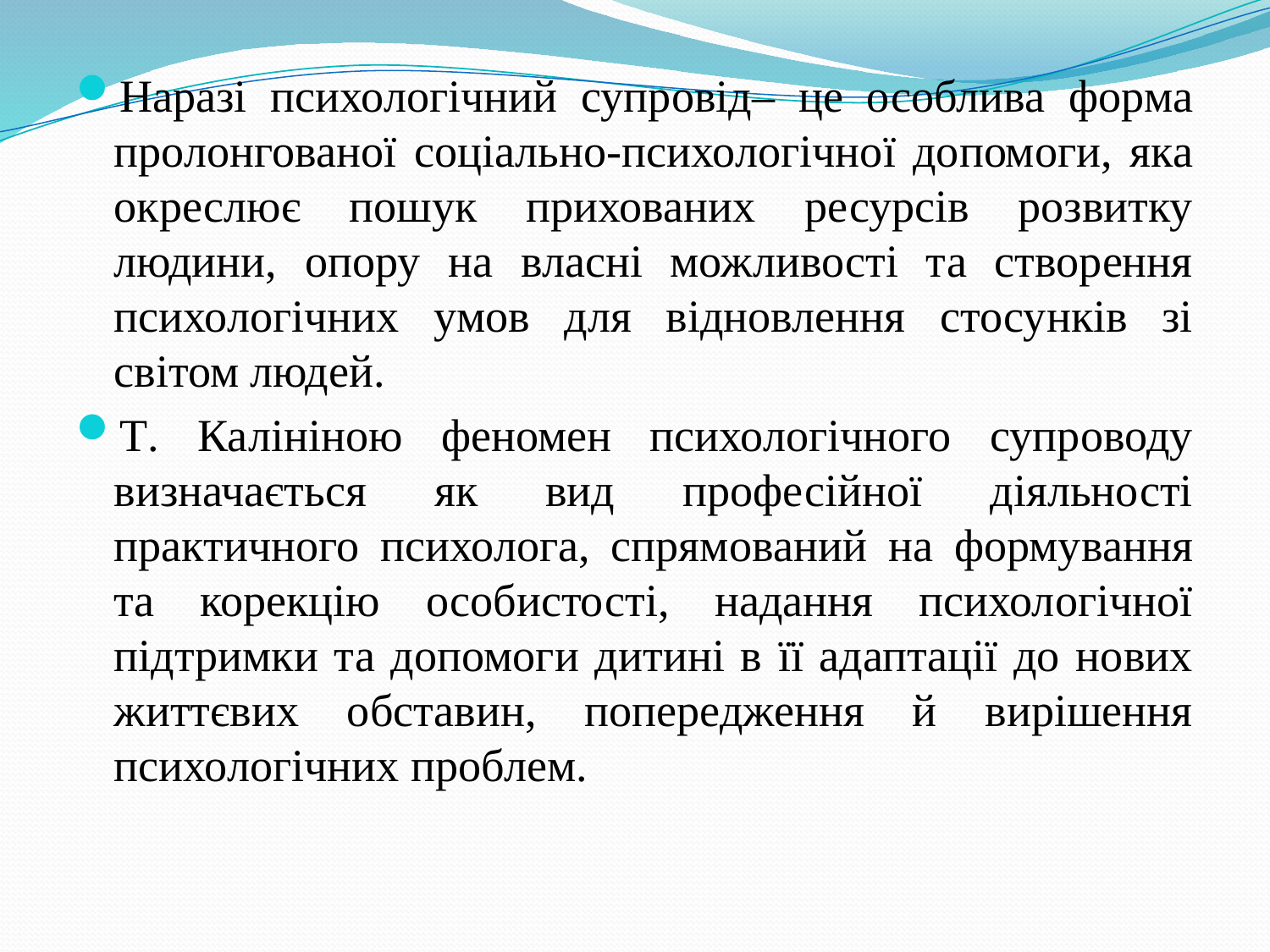

Наразі психологічний супровід– це особлива форма пролонгованої соціально-психологічної допомоги, яка окреслює пошук прихованих ресурсів розвитку людини, опору на власні можливості та створення психологічних умов для відновлення стосунків зі світом людей.
T. Калініною феномен психологічного супроводу визначається як вид професійної діяльності практичного психолога, спрямований на формування та корекцію особистості, надання психологічної підтримки та допомоги дитині в її адаптації до нових життєвих обставин, попередження й вирішення психологічних проблем.

#